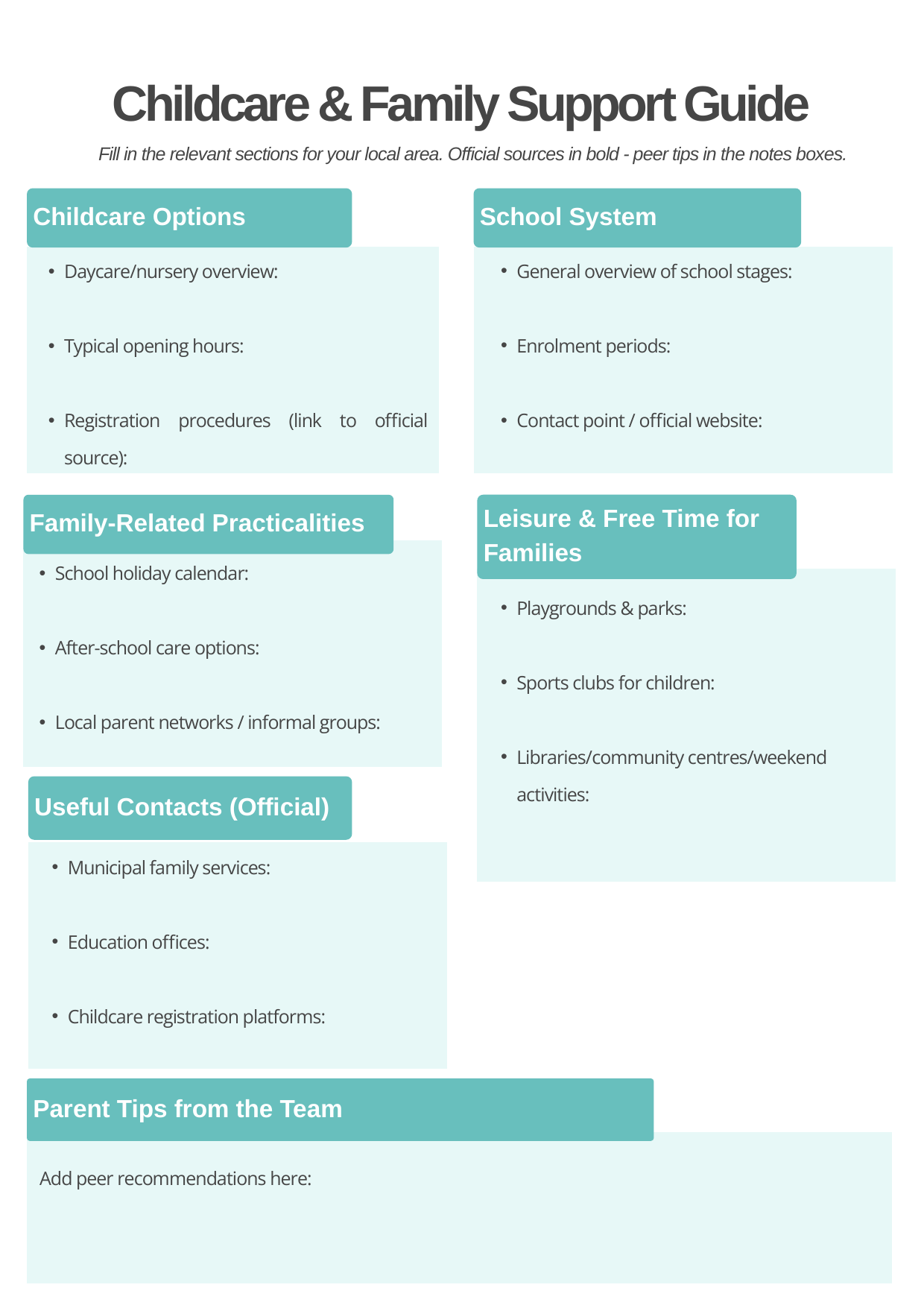

Childcare & Family Support Guide
Fill in the relevant sections for your local area. Official sources in bold - peer tips in the notes boxes.
Childcare Options

School System

Daycare/nursery overview:

Typical opening hours:

Registration procedures (link to official source):

General overview of school stages:

Enrolment periods:

Contact point / official website:

Family-Related Practicalities

Leisure & Free Time for Families

School holiday calendar:

After-school care options:

Local parent networks / informal groups:

Playgrounds & parks:

Sports clubs for children:

Libraries/community centres/weekend activities:

Useful Contacts (Official)

Municipal family services:

Education offices:

Childcare registration platforms:

Parent Tips from the Team

Add peer recommendations here: